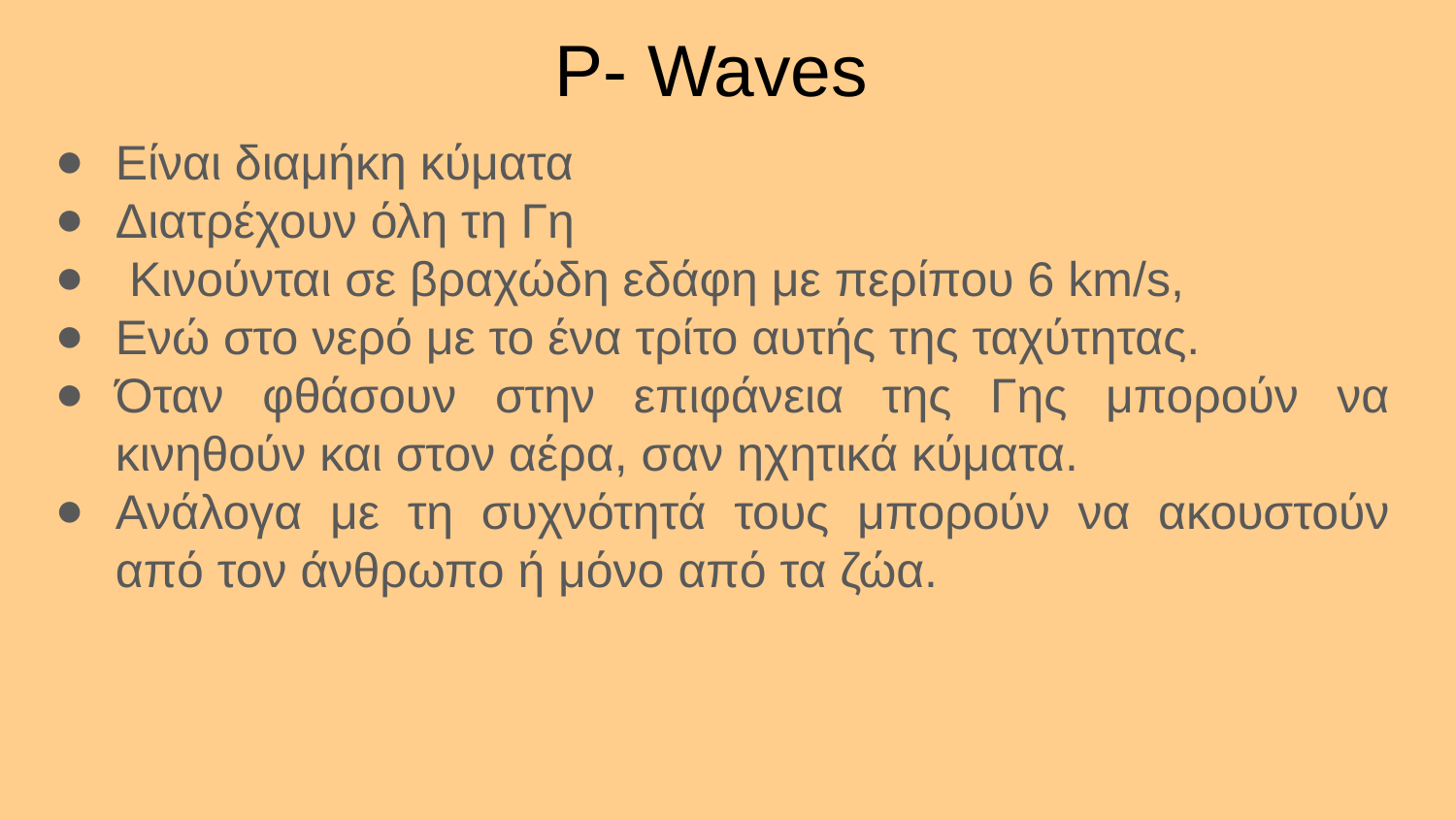

# P- Waves
Είναι διαμήκη κύματα
Διατρέχουν όλη τη Γη
 Κινούνται σε βραχώδη εδάφη με περίπου 6 km/s,
Ενώ στο νερό με το ένα τρίτο αυτής της ταχύτητας.
Όταν φθάσουν στην επιφάνεια της Γης μπορούν να κινηθούν και στον αέρα, σαν ηχητικά κύματα.
Ανάλογα με τη συχνότητά τους μπορούν να ακουστούν από τον άνθρωπο ή μόνο από τα ζώα.